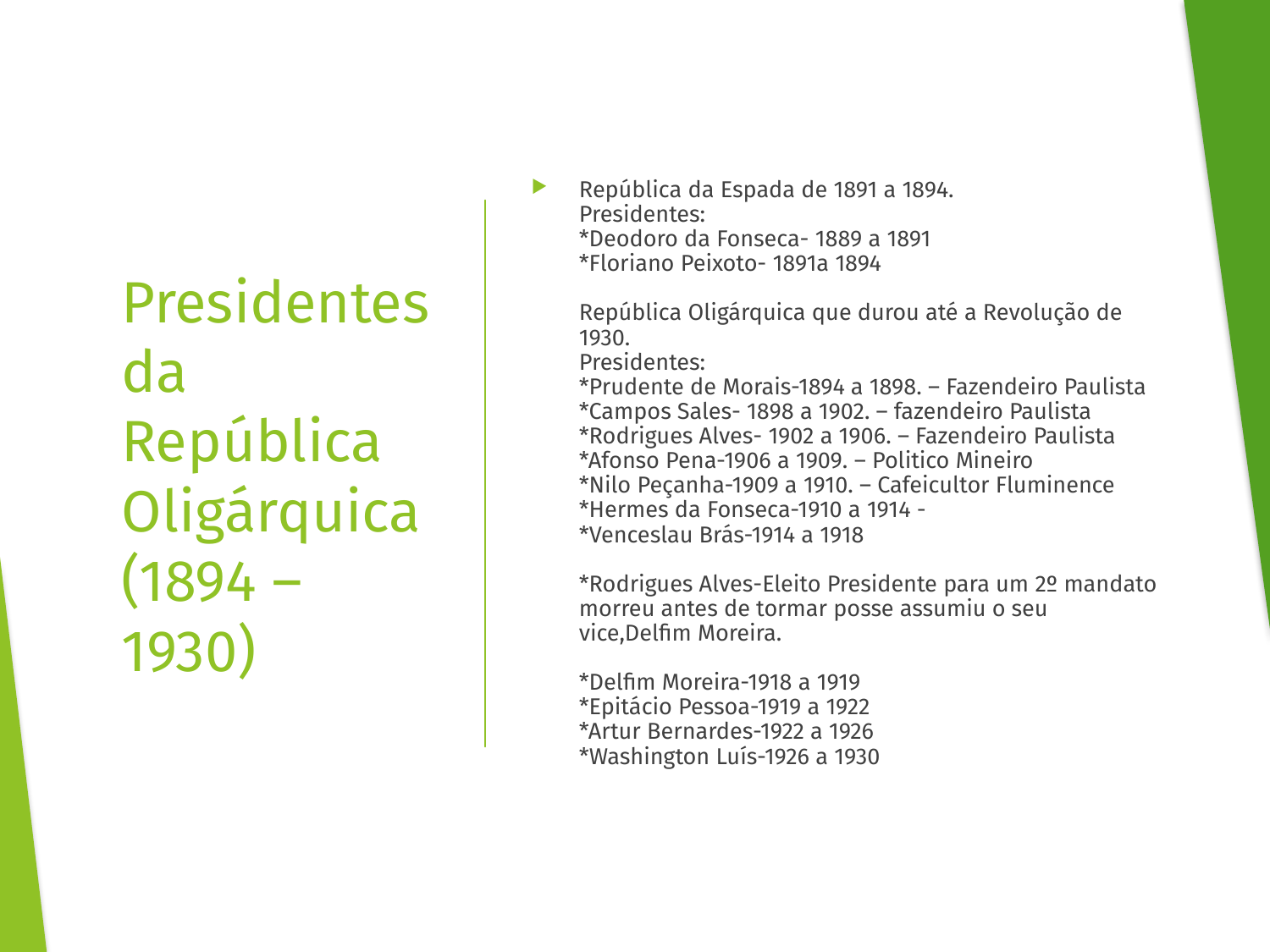

República da Espada de 1891 a 1894.
Presidentes:
*Deodoro da Fonseca- 1889 a 1891
*Floriano Peixoto- 1891a 1894
República Oligárquica que durou até a Revolução de 1930.
Presidentes:
*Prudente de Morais-1894 a 1898. – Fazendeiro Paulista
*Campos Sales- 1898 a 1902. – fazendeiro Paulista
*Rodrigues Alves- 1902 a 1906. – Fazendeiro Paulista
*Afonso Pena-1906 a 1909. – Politico Mineiro
*Nilo Peçanha-1909 a 1910. – Cafeicultor Fluminence
*Hermes da Fonseca-1910 a 1914 -
*Venceslau Brás-1914 a 1918
*Rodrigues Alves-Eleito Presidente para um 2º mandato morreu antes de tormar posse assumiu o seu vice,Delfim Moreira.
*Delfim Moreira-1918 a 1919
*Epitácio Pessoa-1919 a 1922
*Artur Bernardes-1922 a 1926
*Washington Luís-1926 a 1930
# Presidentes da República Oligárquica (1894 – 1930)